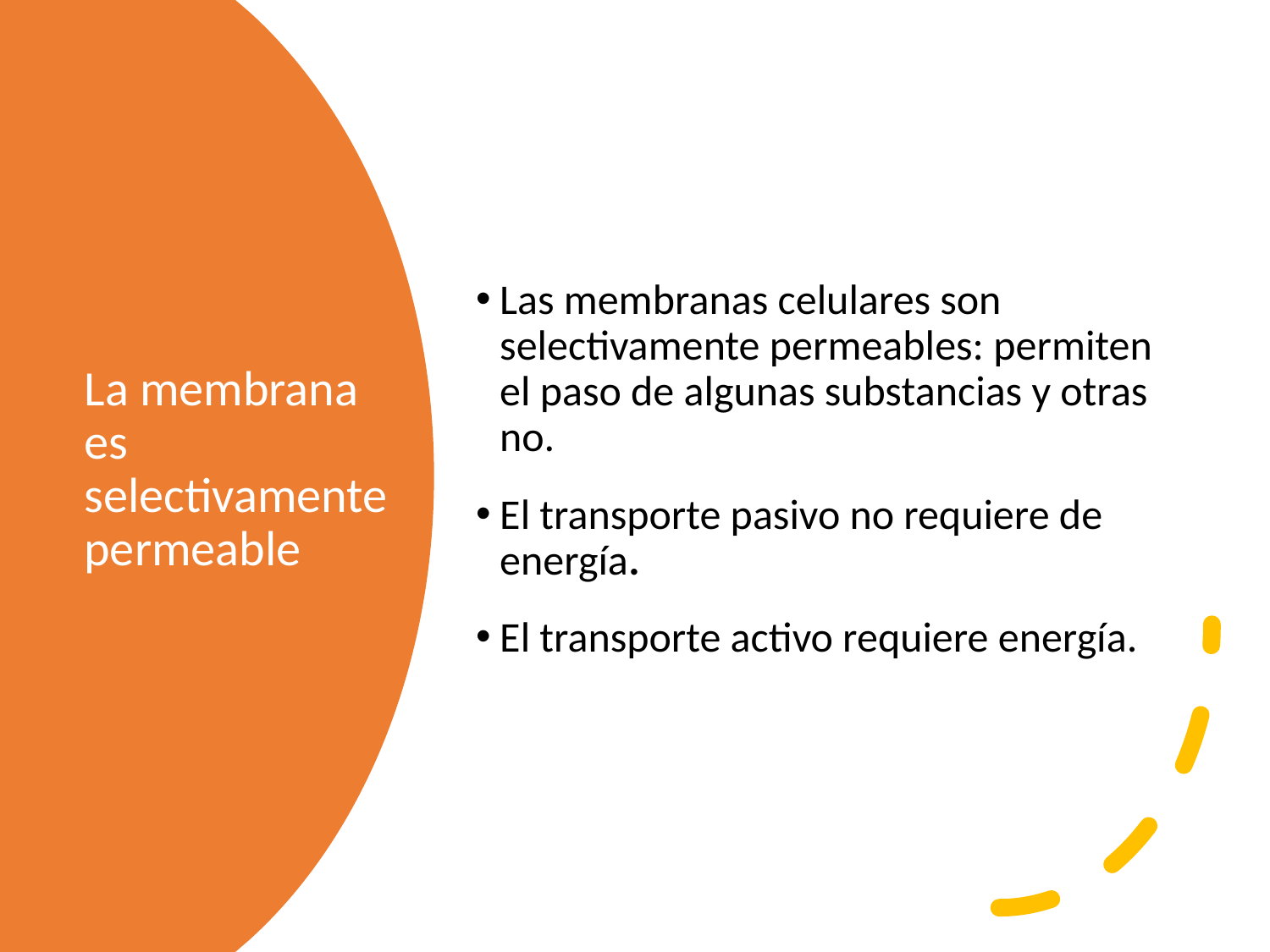

Las membranas celulares son selectivamente permeables: permiten el paso de algunas substancias y otras no.
El transporte pasivo no requiere de energía.
El transporte activo requiere energía.
La membrana es selectivamente permeable